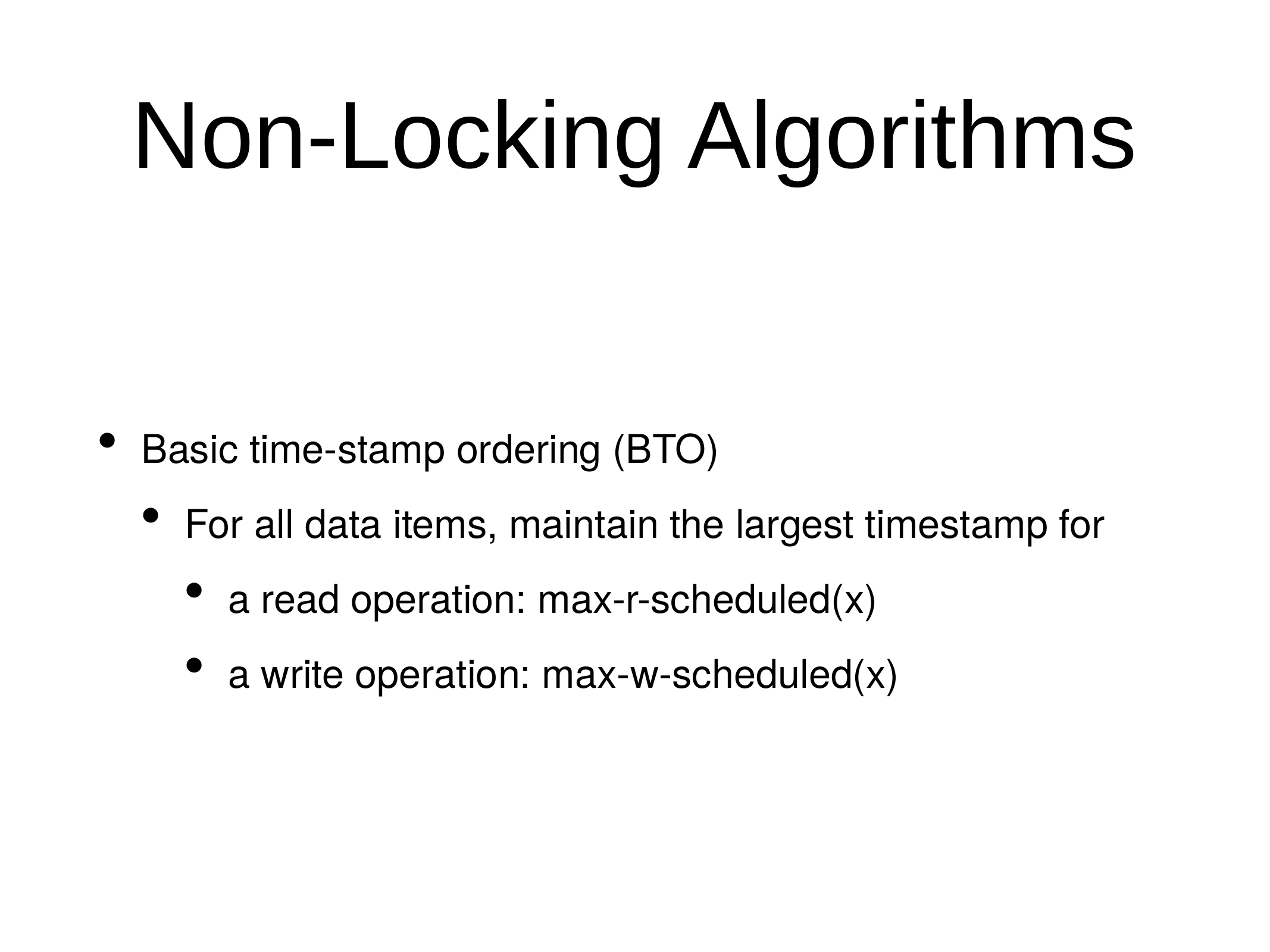

# Non-Locking Algorithms
Basic time-stamp ordering (BTO)
For all data items, maintain the largest timestamp for
a read operation: max-r-scheduled(x)
a write operation: max-w-scheduled(x)